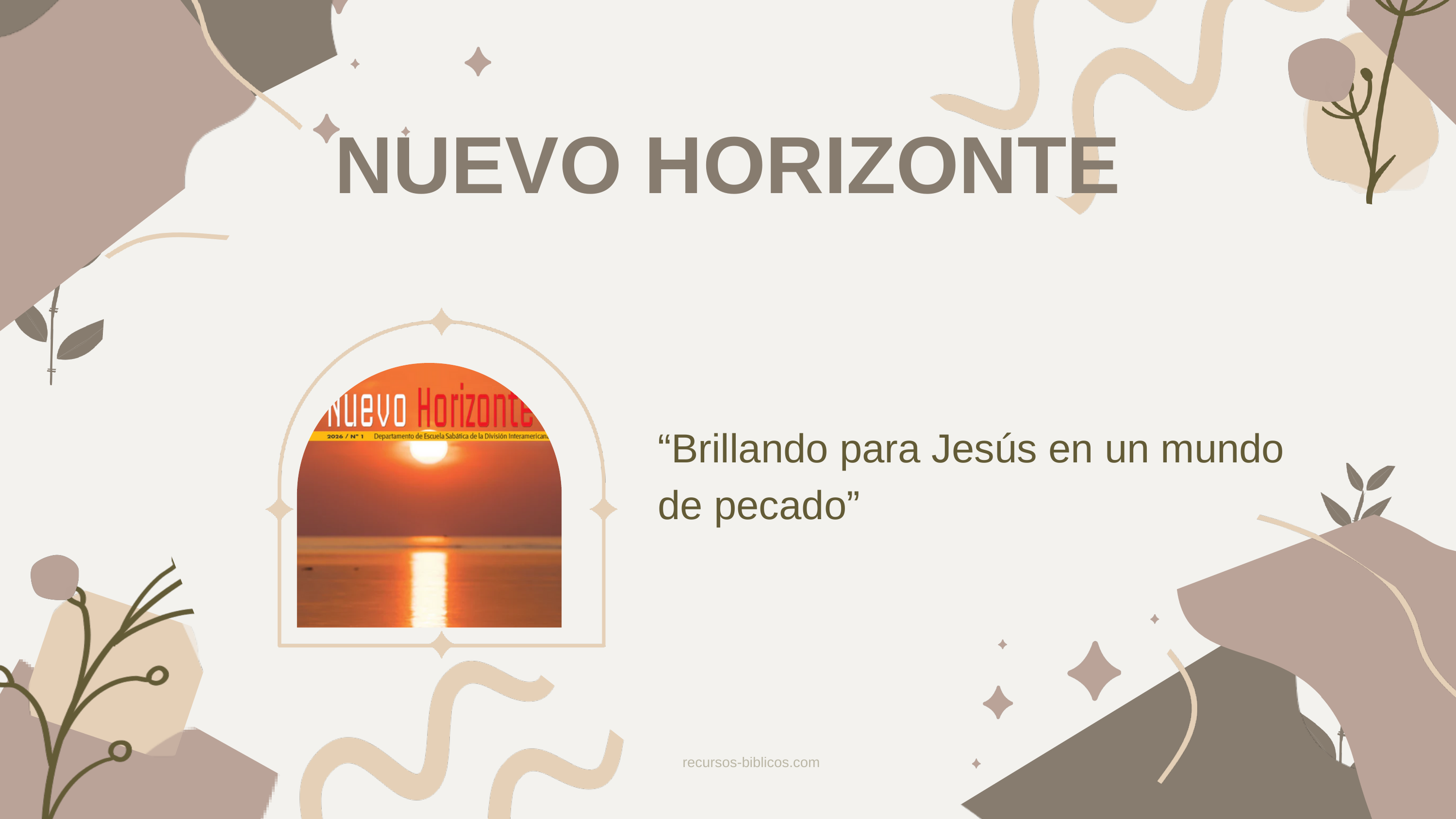

NUEVO HORIZONTE

“Brillando para Jesús en un mundo de pecado”

recursos-biblicos.com